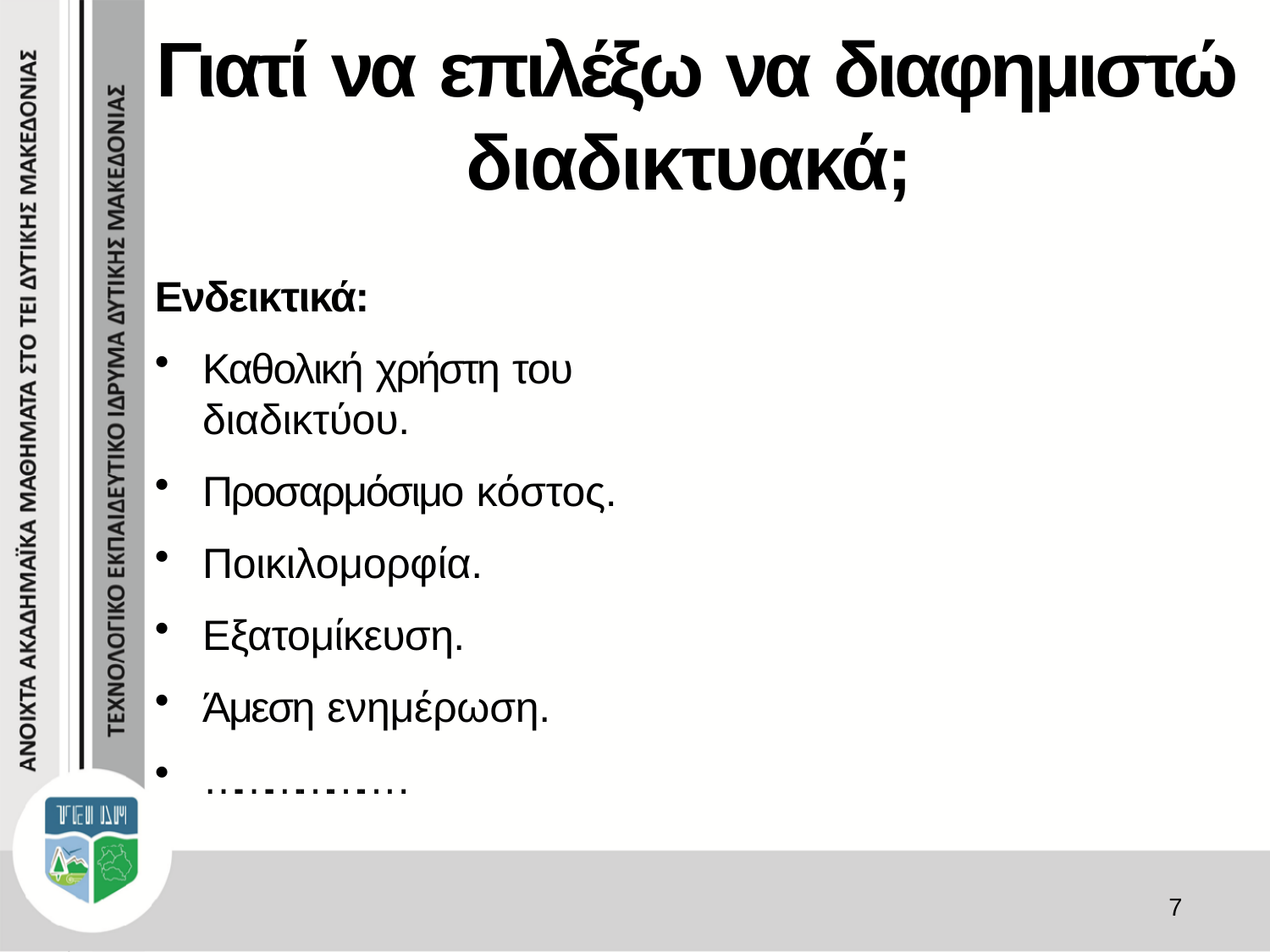

# Γιατί να επιλέξω να διαφημιστώ διαδικτυακά;
Ενδεικτικά:
Καθολική χρήστη του διαδικτύου.
Προσαρμόσιμο κόστος.
Ποικιλομορφία.
Εξατομίκευση.
Άμεση ενημέρωση.
……………….
7